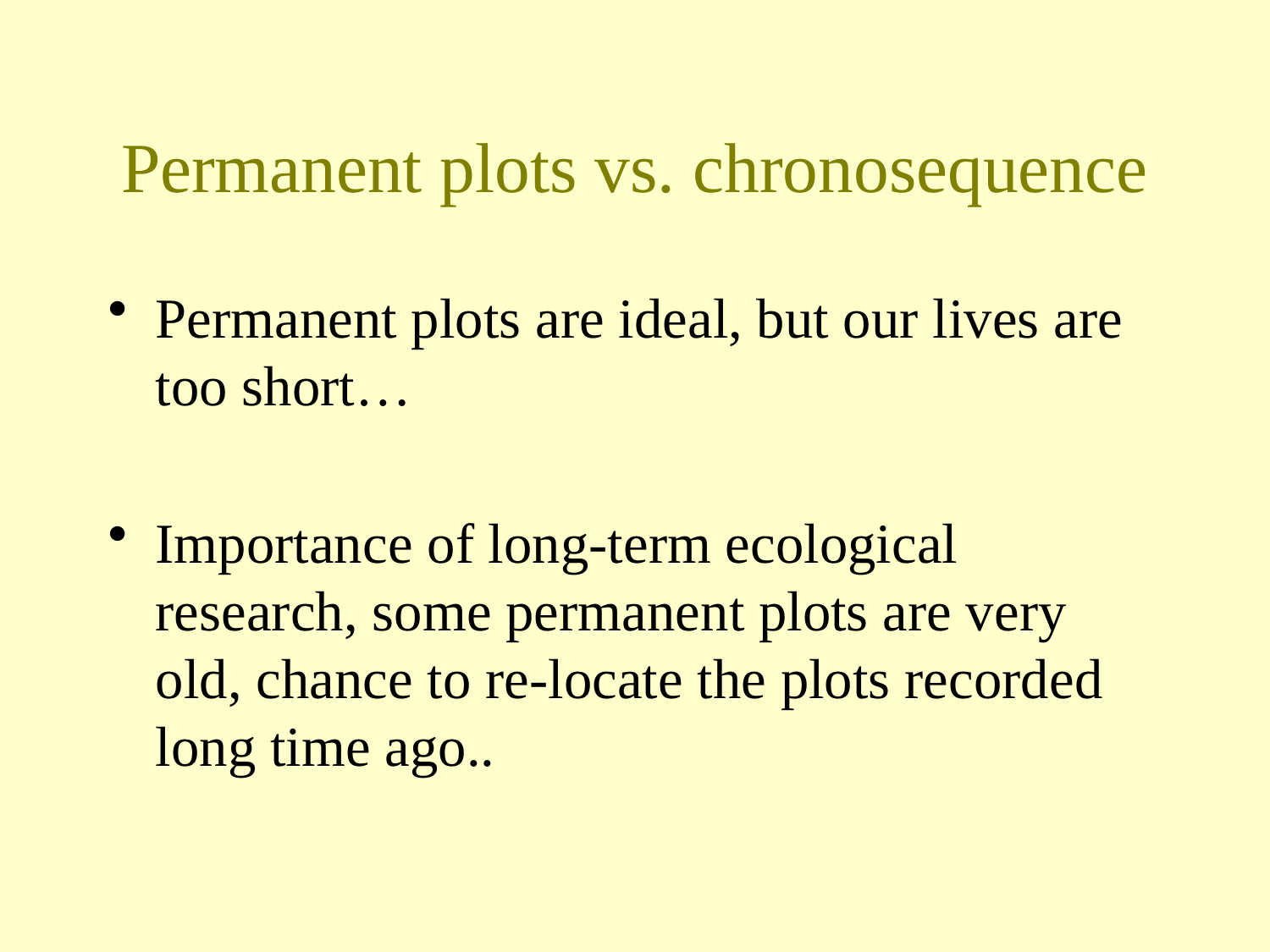

# Permanent plots vs. chronosequence
Permanent plots are ideal, but our lives are too short…

Importance of long-term ecological research, some permanent plots are very old, chance to re-locate the plots recorded long time ago..